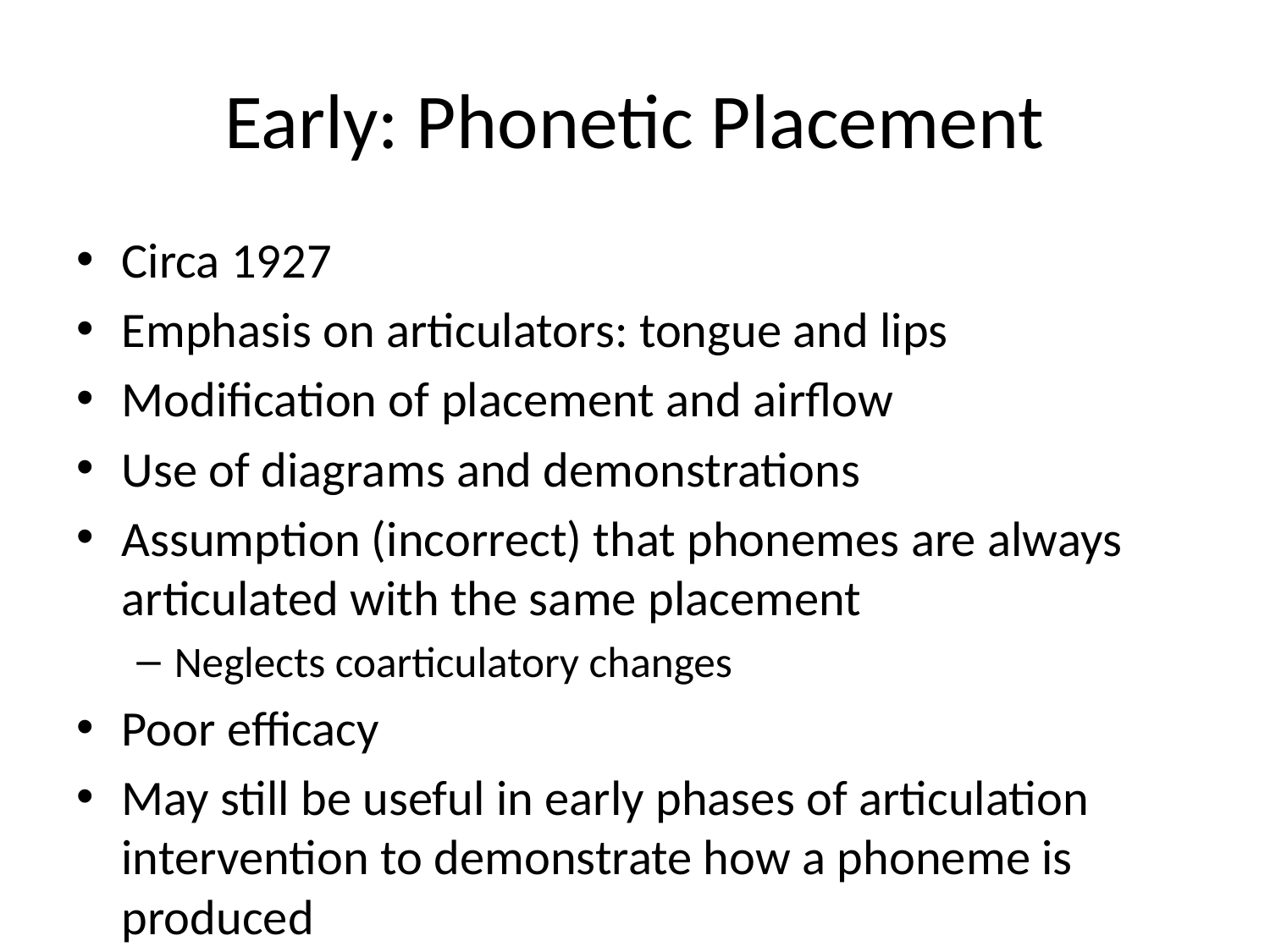

# Early: Phonetic Placement
Circa 1927
Emphasis on articulators: tongue and lips
Modification of placement and airflow
Use of diagrams and demonstrations
Assumption (incorrect) that phonemes are always articulated with the same placement
Neglects coarticulatory changes
Poor efficacy
May still be useful in early phases of articulation intervention to demonstrate how a phoneme is produced